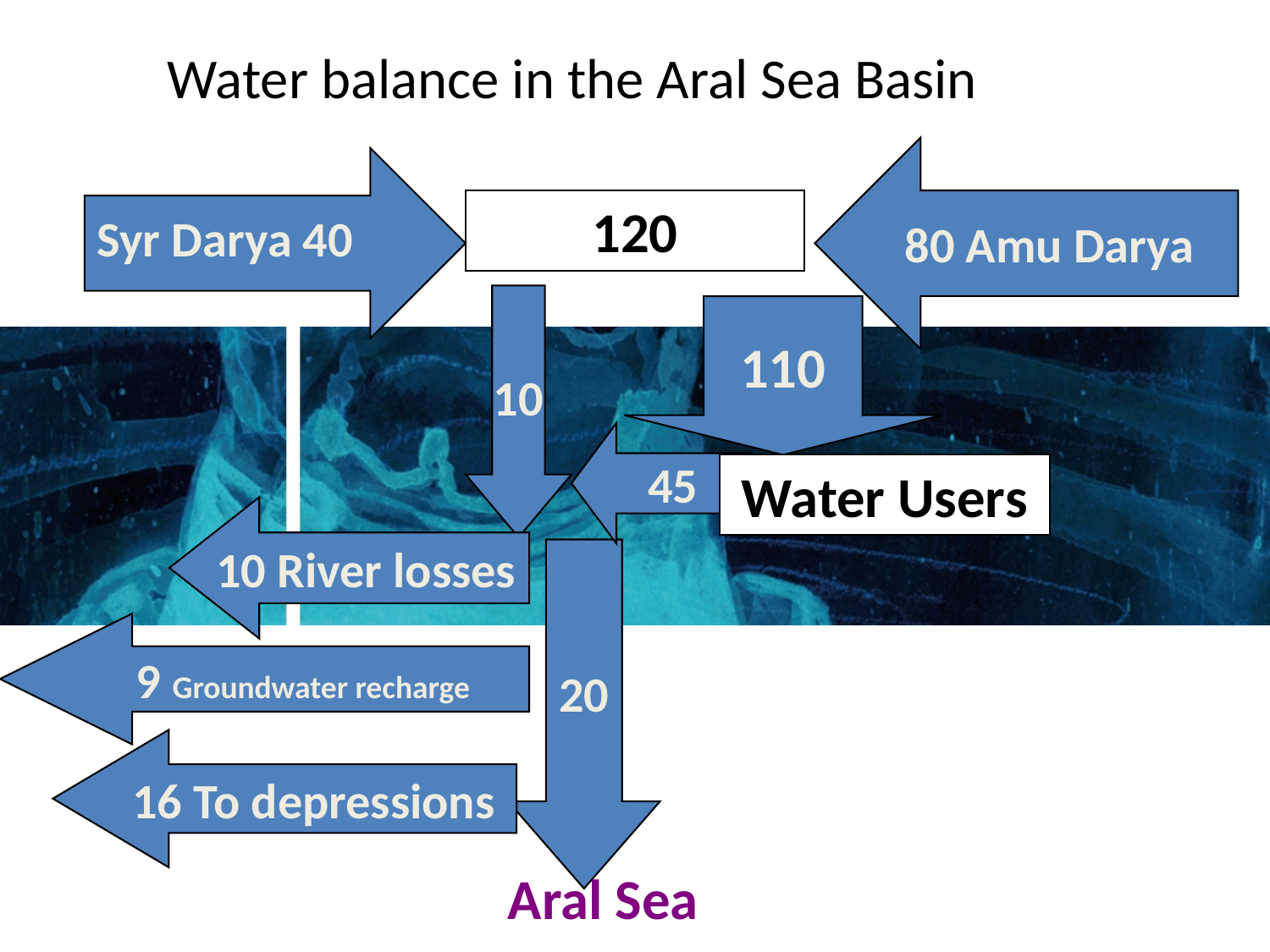

# Water Balance in the Aral Sea Basin (billion cubic meters)
Water balance in the Aral Sea Basin
80 Amu Darya

120
Syr Darya 40
10
110
45
Water Users
10 River losses
20
 9 Groundwater recharge
16 To depressions
Aral Sea